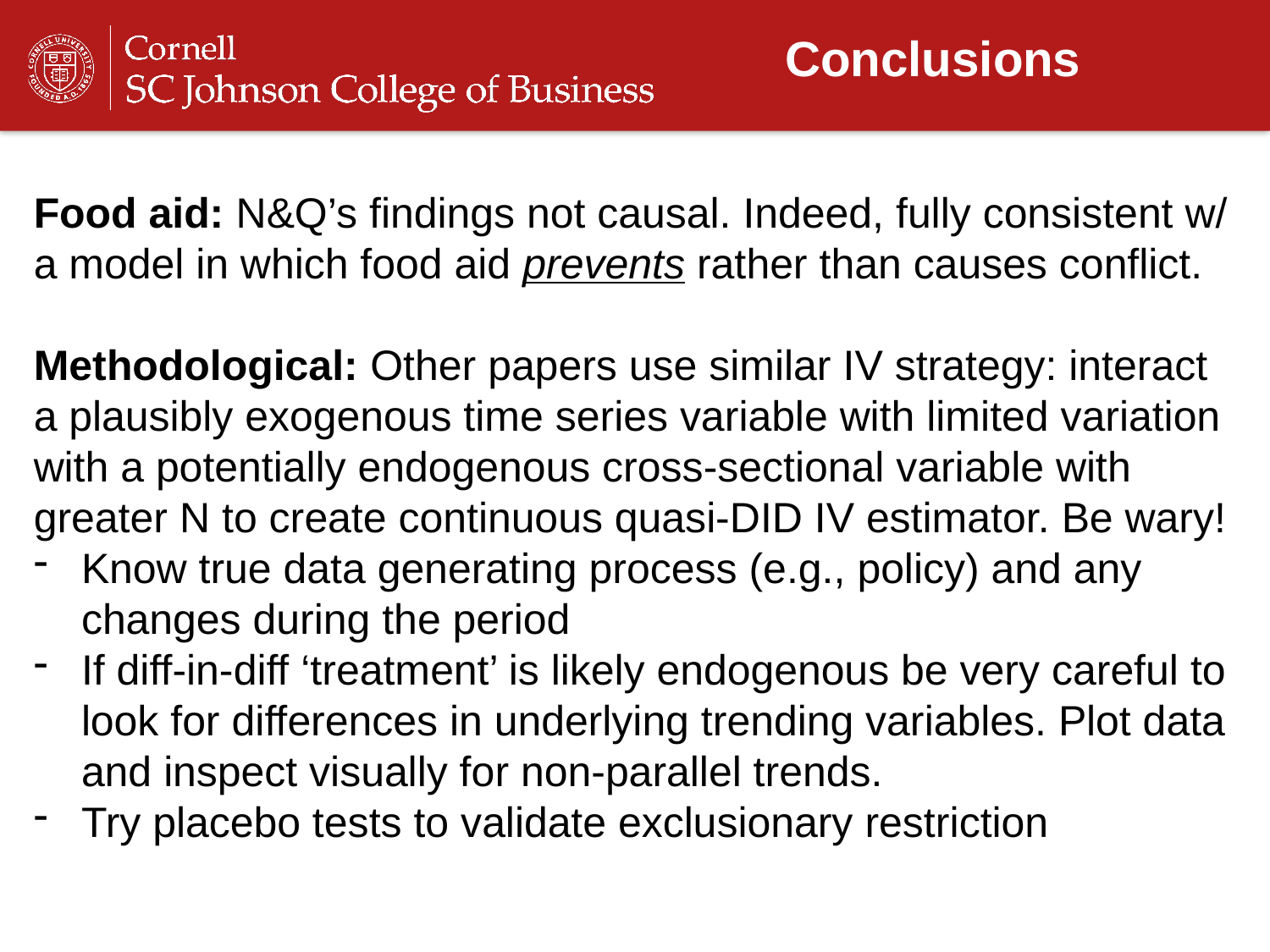

Conclusions
Food aid: N&Q’s findings not causal. Indeed, fully consistent w/ a model in which food aid prevents rather than causes conflict.

Methodological: Other papers use similar IV strategy: interact  a plausibly exogenous time series variable with limited variation with a potentially endogenous cross-sectional variable with greater N to create continuous quasi-DID IV estimator. Be wary!
Know true data generating process (e.g., policy) and any changes during the period
If diff-in-diff ‘treatment’ is likely endogenous be very careful to look for differences in underlying trending variables. Plot data and inspect visually for non-parallel trends.
Try placebo tests to validate exclusionary restriction